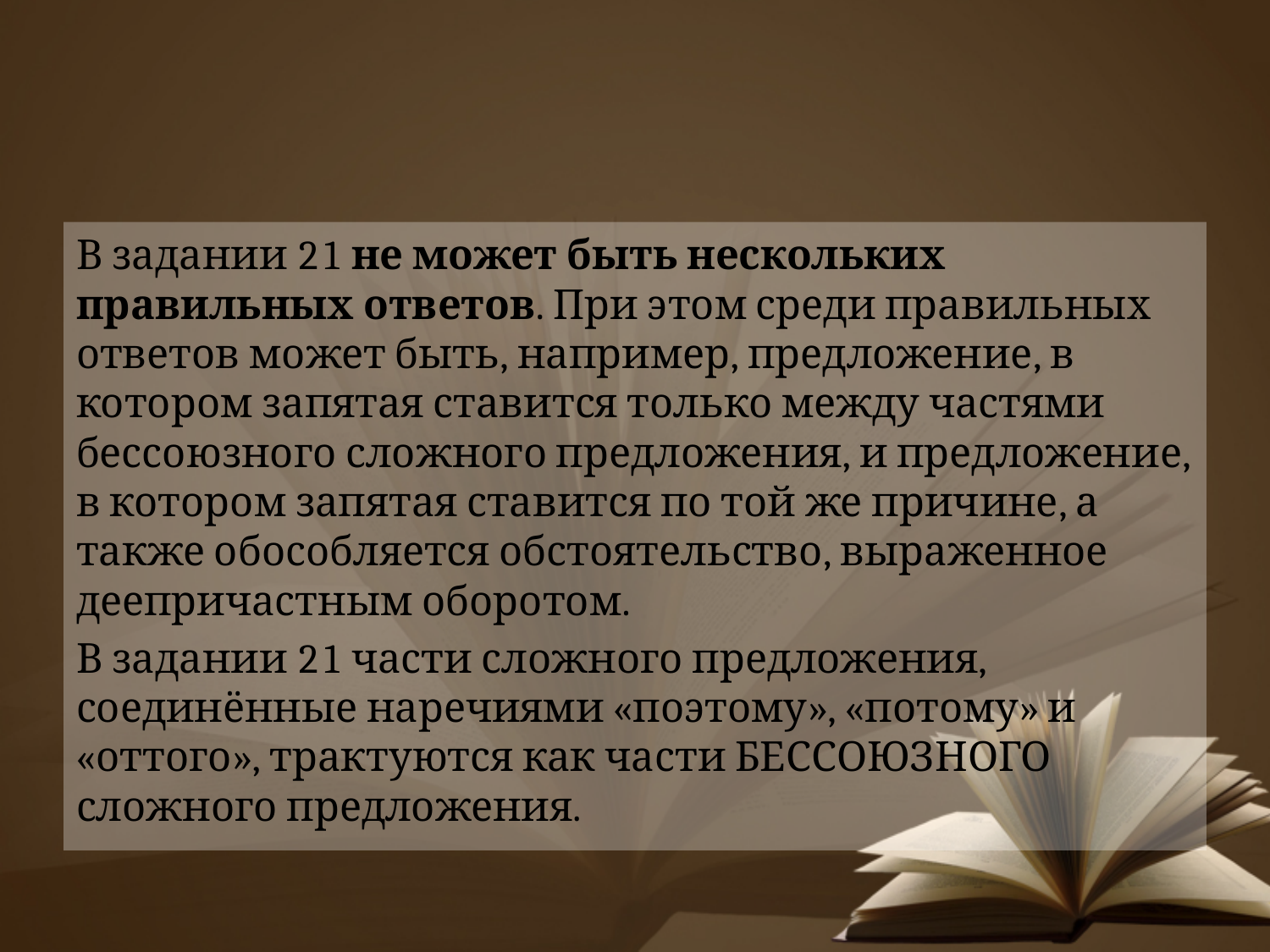

#
В задании 21 не может быть нескольких правильных ответов. При этом среди правильных ответов может быть, например, предложение, в котором запятая ставится только между частями бессоюзного сложного предложения, и предложение, в котором запятая ставится по той же причине, а также обособляется обстоятельство, выраженное деепричастным оборотом.
В задании 21 части сложного предложения, соединённые наречиями «поэтому», «потому» и «оттого», трактуются как части БЕССОЮЗНОГО сложного предложения.